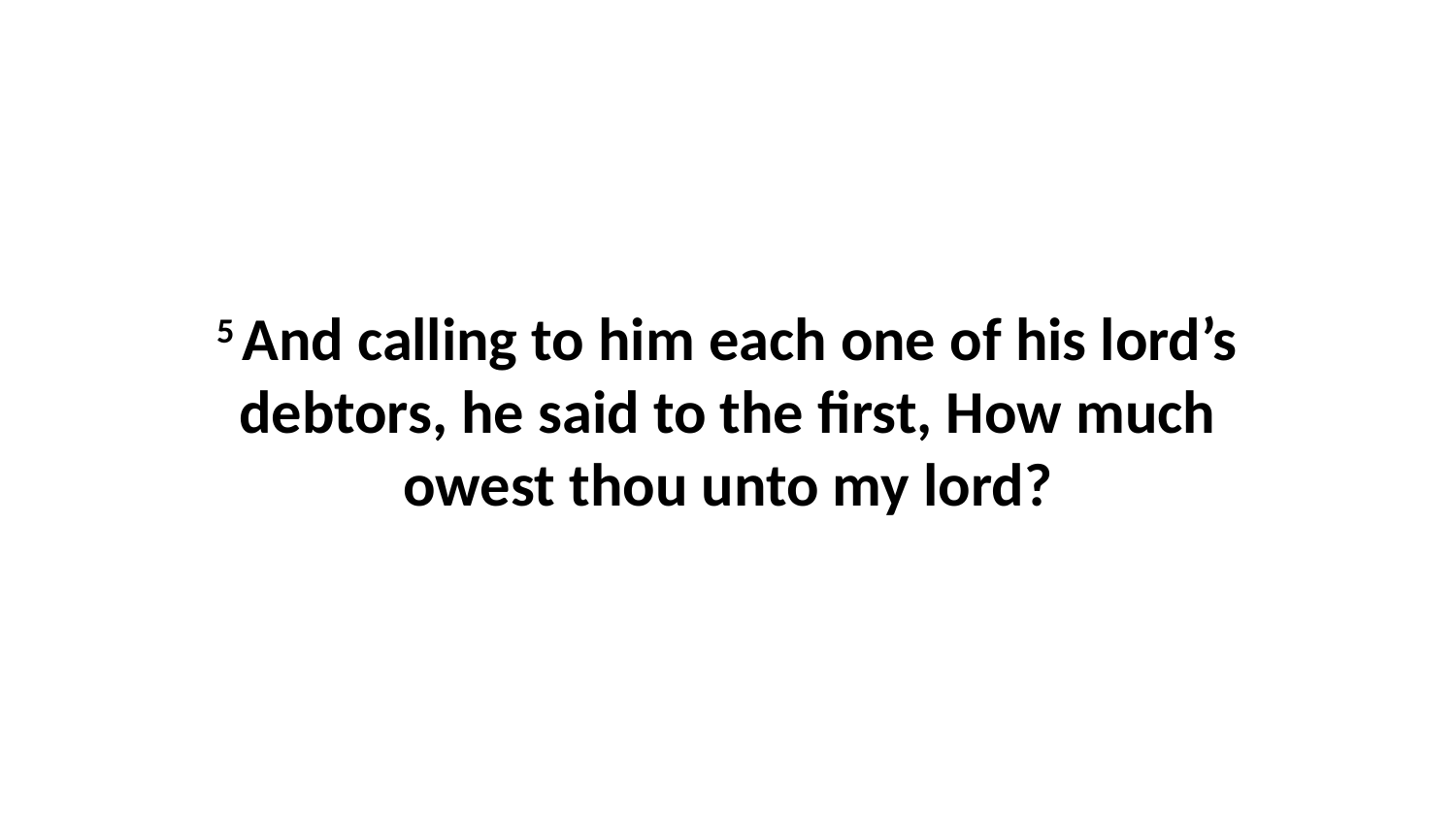

5 And calling to him each one of his lord’s debtors, he said to the first, How much owest thou unto my lord?